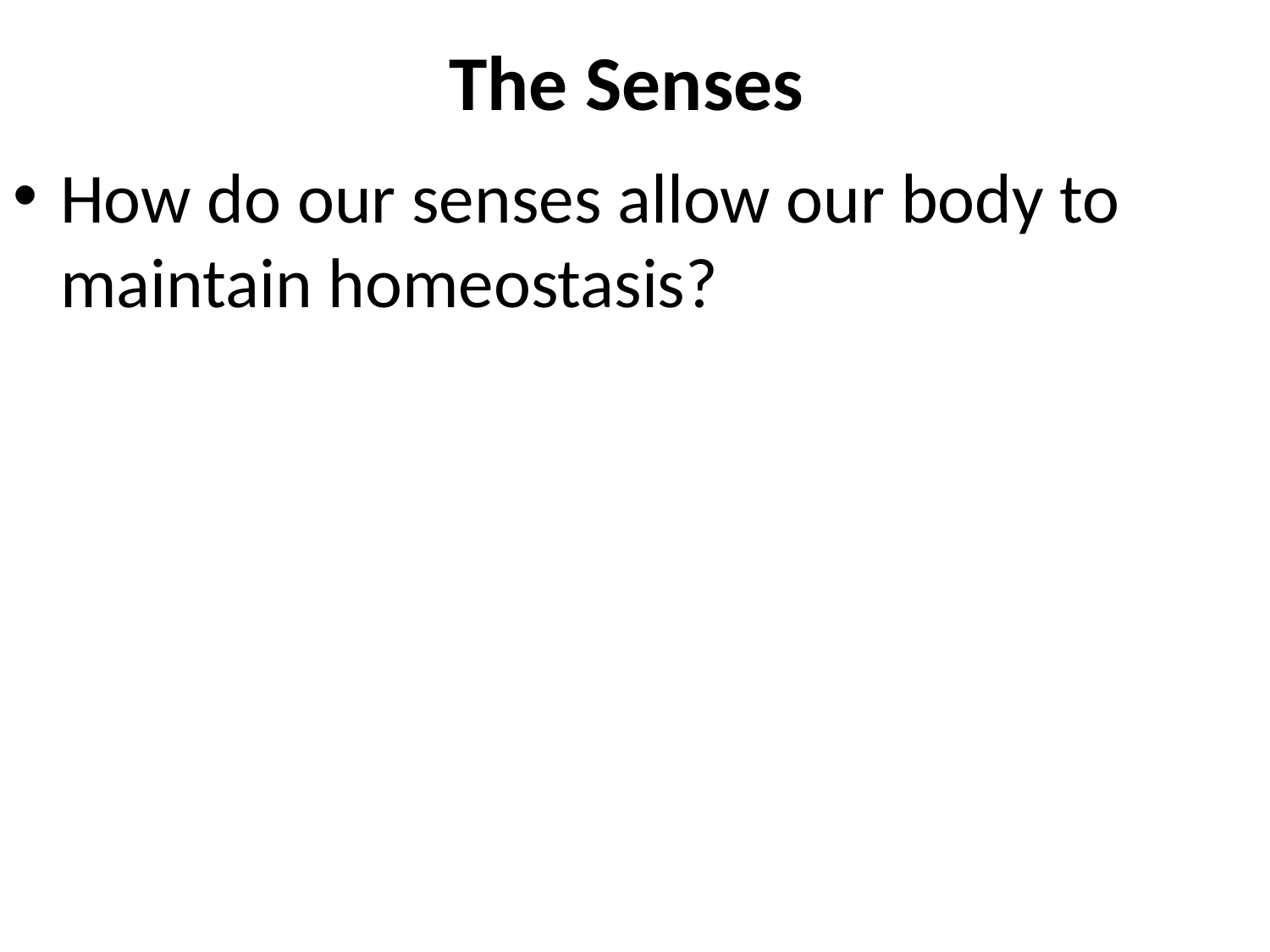

# The Senses
How do our senses allow our body to maintain homeostasis?